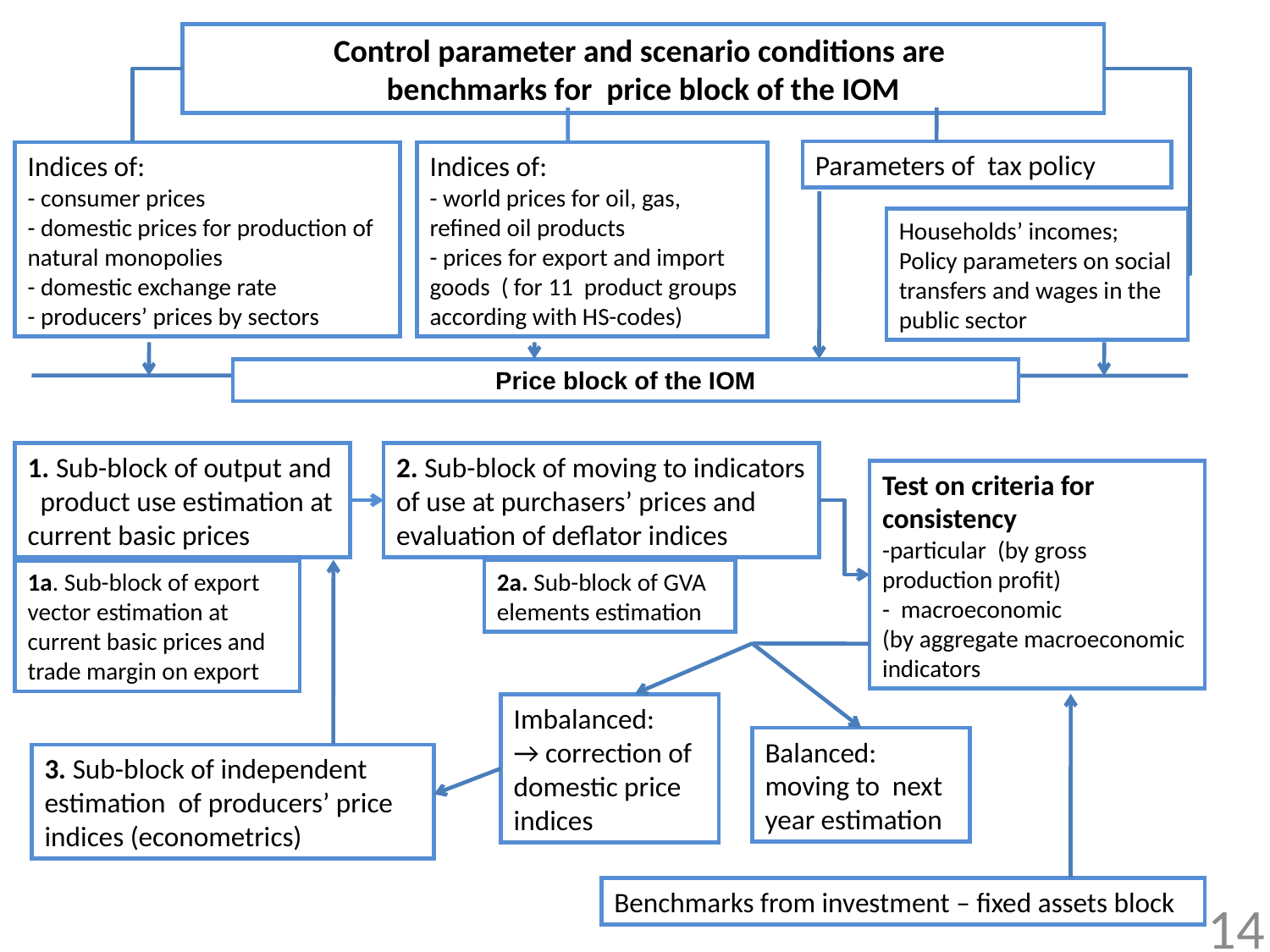

Control parameter and scenario conditions are
benchmarks for  price block of the IOM
Indices of:
- consumer prices
- domestic prices for production of natural monopolies
- domestic exchange rate
- producers’ prices by sectors
Indices of:
- world prices for oil, gas, refined oil products
- prices for export and import goods  ( for 11  product groups  according with HS-codes)
Parameters of  tax policy
Households’ incomes;
Policy parameters on social transfers and wages in the public sector
Price block of the IOM
1. Sub-block of output and   product use estimation at current basic prices
2. Sub-block of moving to indicators of use at purchasers’ prices and evaluation of deflator indices
Test on criteria for consistency
-particular  (by gross production profit)
-  macroeconomic
(by aggregate macroeconomic indicators
1a. Sub-block of export vector estimation at current basic prices and trade margin on export
2a. Sub-block of GVA elements estimation
Imbalanced:
→ correction of  domestic price indices
Balanced:
moving to  next year estimation
3. Sub-block of independent estimation  of producers’ price indices (econometrics)
Benchmarks from investment – fixed assets block
14